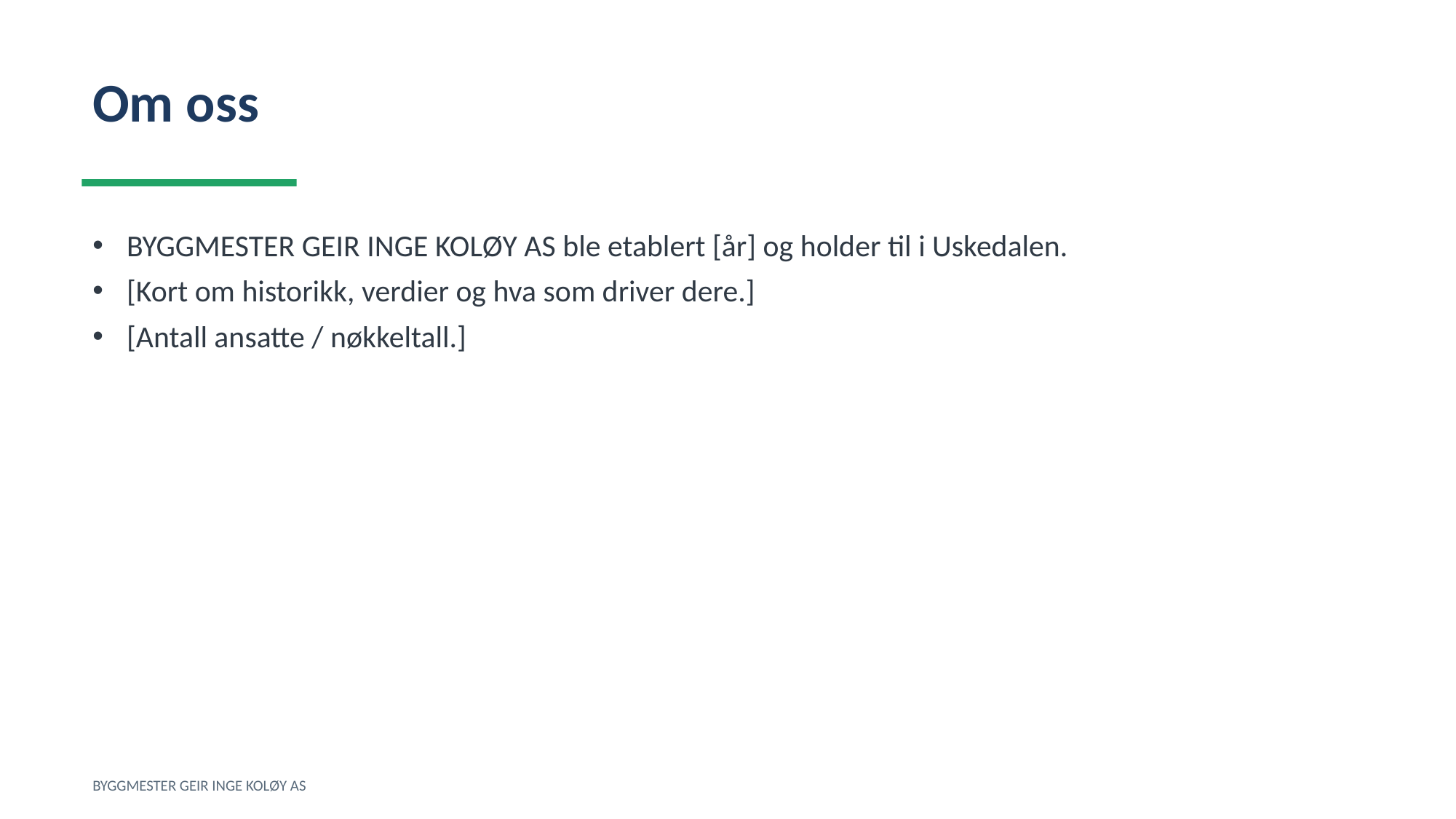

Om oss

BYGGMESTER GEIR INGE KOLØY AS ble etablert [år] og holder til i Uskedalen.
[Kort om historikk, verdier og hva som driver dere.]
[Antall ansatte / nøkkeltall.]
BYGGMESTER GEIR INGE KOLØY AS